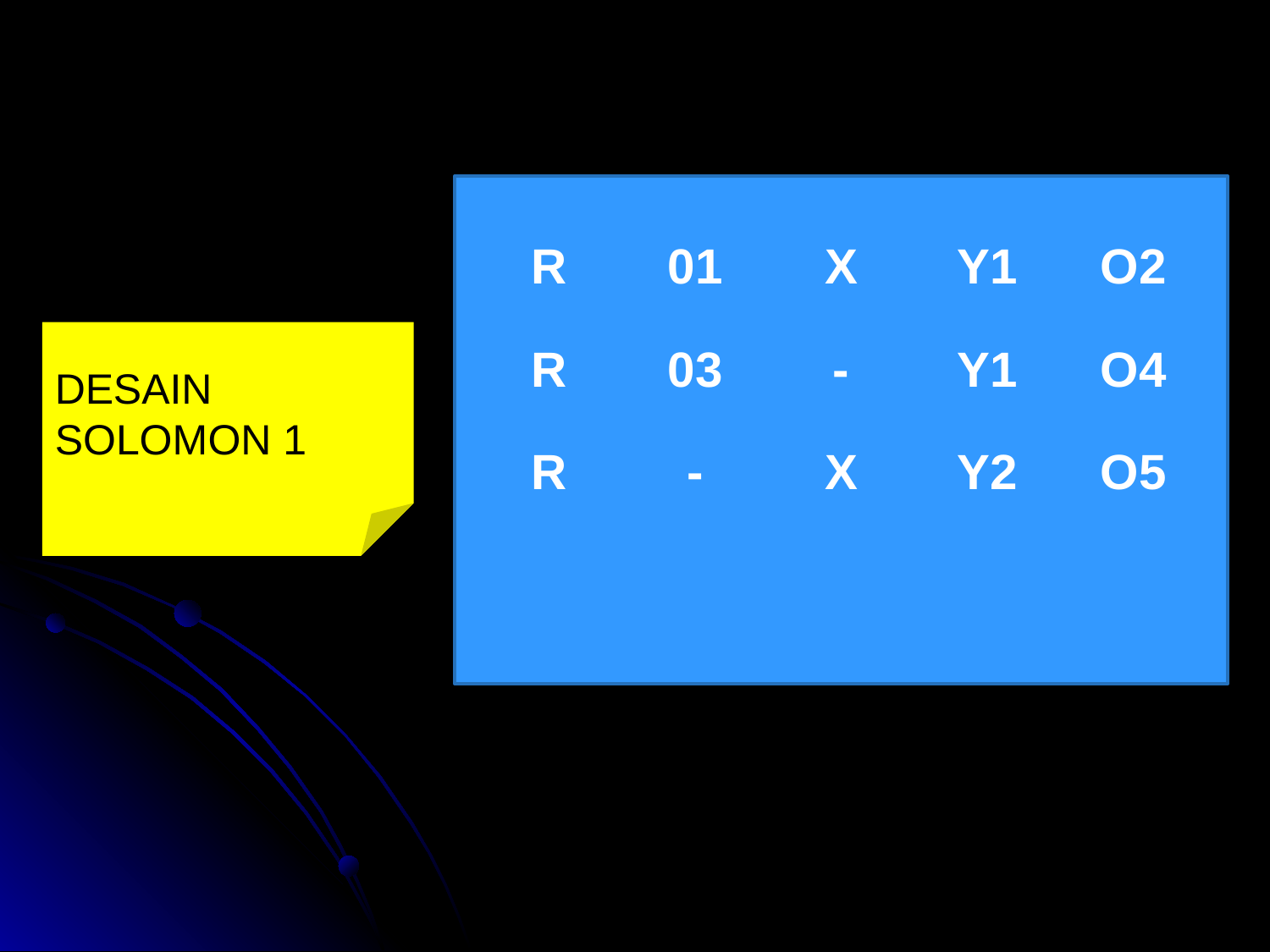

| R | 01 | X | Y1 | O2 |
| --- | --- | --- | --- | --- |
| R | 03 | - | Y1 | O4 |
| R | - | X | Y2 | O5 |
|  |  |  |  |  |
DESAIN
SOLOMON 1